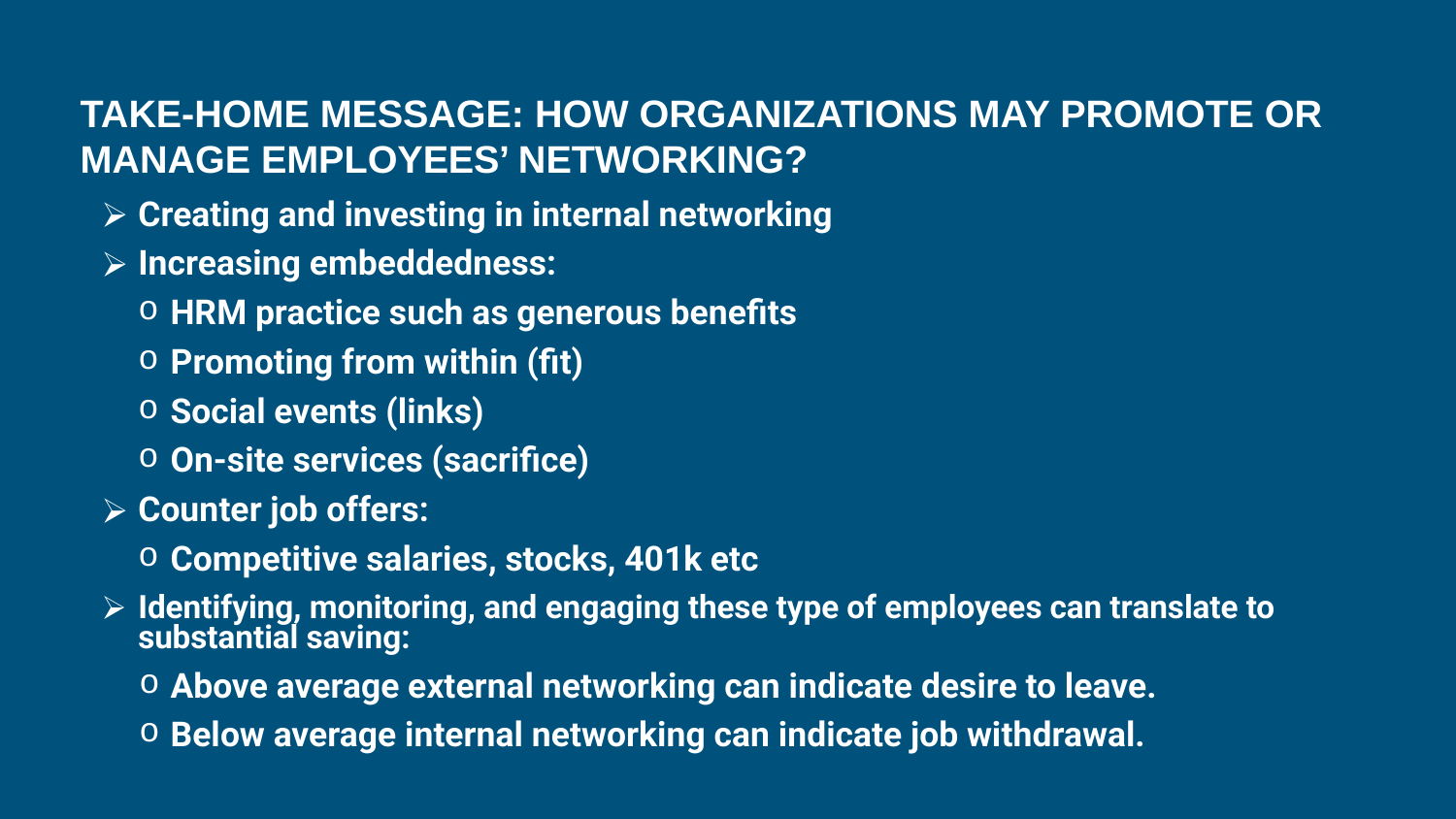

# TAKE-HOME MESSAGE: HOW ORGANIZATIONS MAY PROMOTE OR MANAGE EMPLOYEES’ NETWORKING?
Creating and investing in internal networking
Increasing embeddedness:
HRM practice such as generous benefits
Promoting from within (fit)
Social events (links)
On-site services (sacrifice)
Counter job offers:
Competitive salaries, stocks, 401k etc
Identifying, monitoring, and engaging these type of employees can translate to substantial saving:
Above average external networking can indicate desire to leave.
Below average internal networking can indicate job withdrawal.